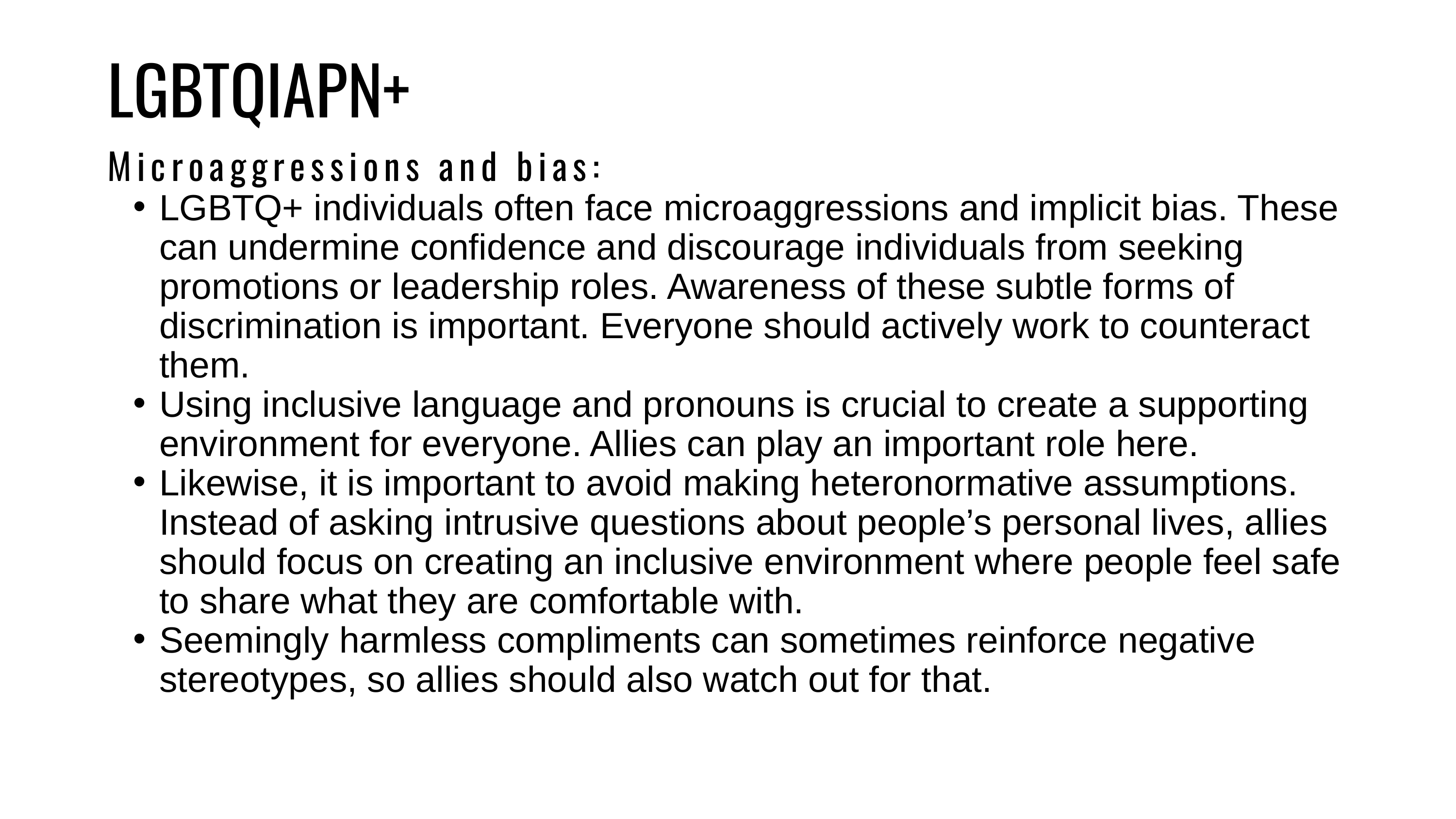

LGBTQIAPN+
Microaggressions and bias:
LGBTQ+ individuals often face microaggressions and implicit bias. These can undermine confidence and discourage individuals from seeking promotions or leadership roles. Awareness of these subtle forms of discrimination is important. Everyone should actively work to counteract them.
Using inclusive language and pronouns is crucial to create a supporting environment for everyone. Allies can play an important role here.
Likewise, it is important to avoid making heteronormative assumptions. Instead of asking intrusive questions about people’s personal lives, allies should focus on creating an inclusive environment where people feel safe to share what they are comfortable with.
Seemingly harmless compliments can sometimes reinforce negative stereotypes, so allies should also watch out for that.